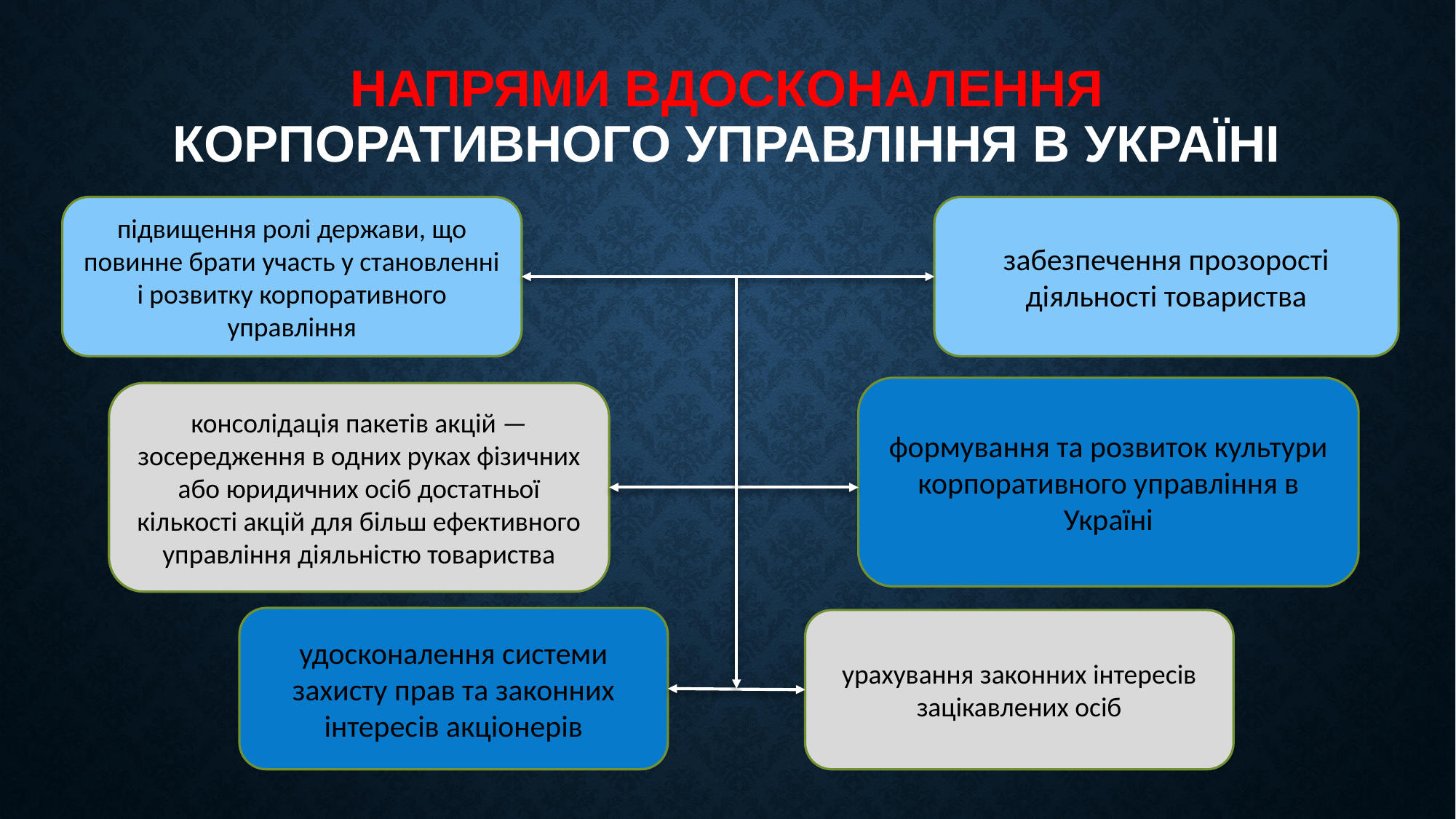

# Напрями вдосконалення корпоративного управління в Україні
підвищення ролі держави, що повинне брати участь у становленні і розвитку корпоративного управління
забезпечення прозорості діяльності товариства
формування та розвиток культури корпоративного управління в Україні
консолідація пакетів акцій — зосередження в одних руках фізичних або юридичних осіб достатньої кількості акцій для більш ефективного управління діяльністю товариства
удосконалення системи захисту прав та законних інтересів акціонерів
урахування законних інтересів зацікавлених осіб